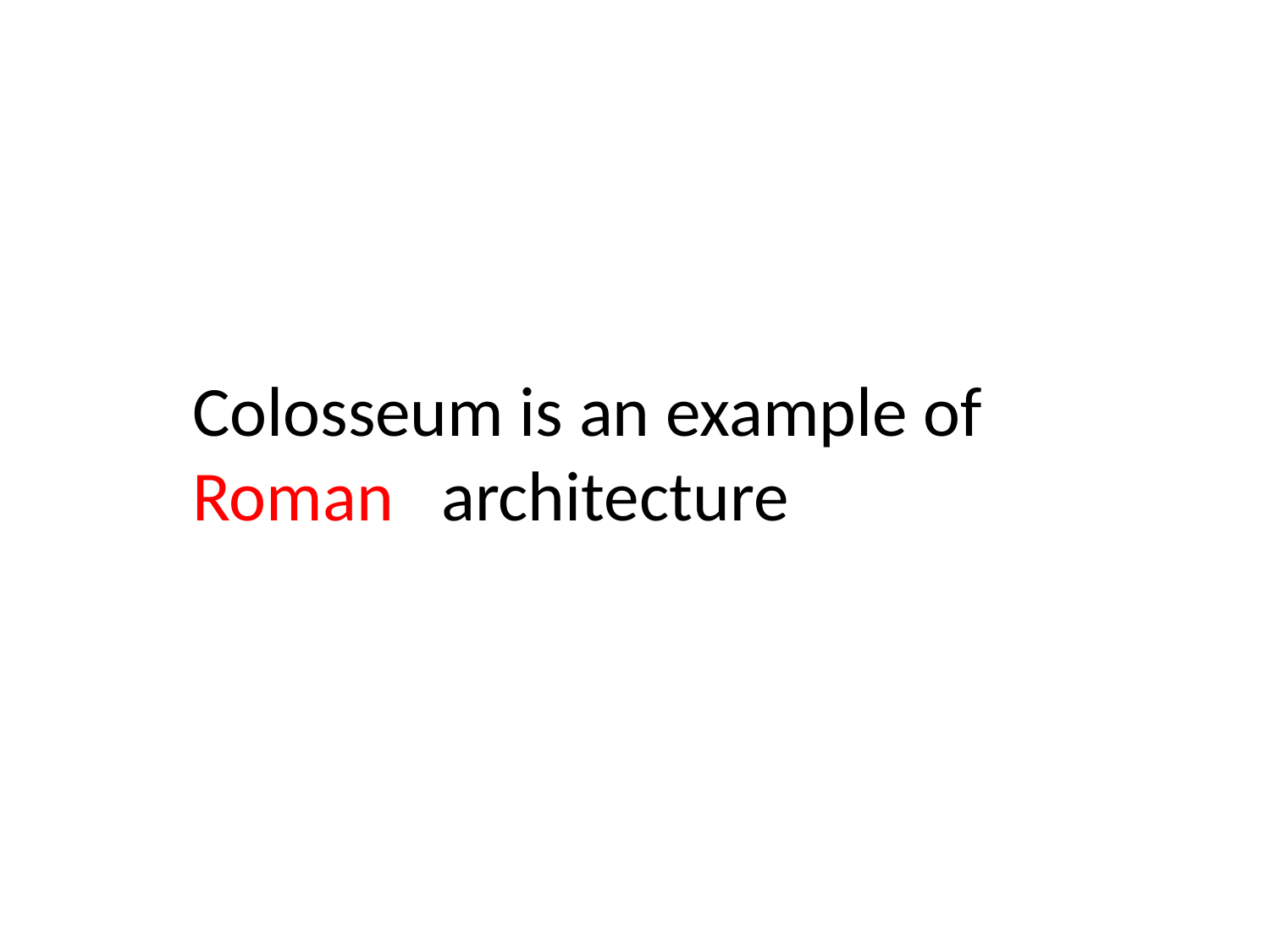

Colosseum is an example of  Roman   architecture